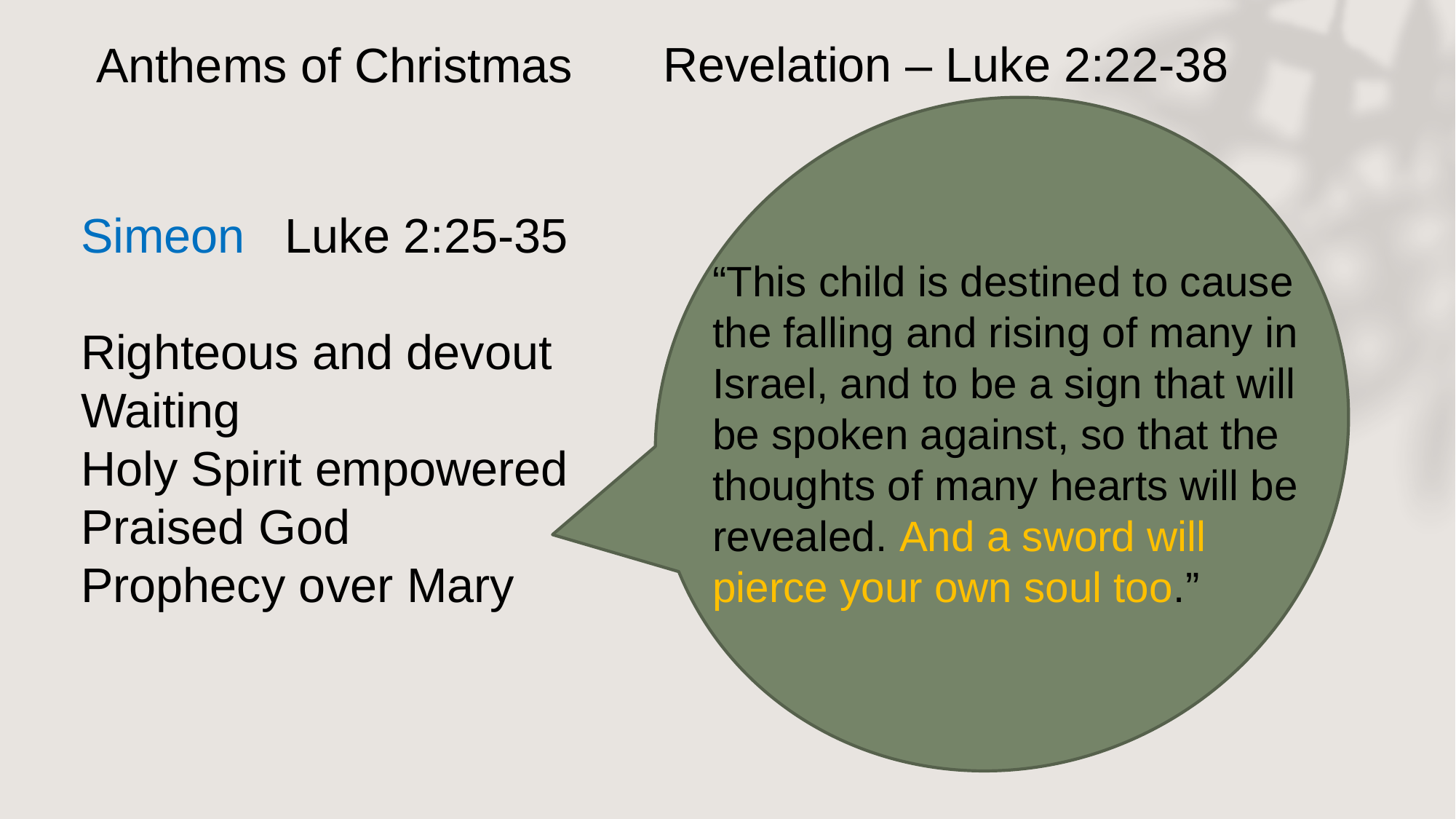

Revelation – Luke 2:22-38
Anthems of Christmas

Simeon   Luke 2:25-35

Righteous and devout
Waiting
Holy Spirit empowered
Praised God
Prophecy over Mary
“This child is destined to cause the falling and rising of many in Israel, and to be a sign that will be spoken against, so that the thoughts of many hearts will be revealed. And a sword will
pierce your own soul too.”